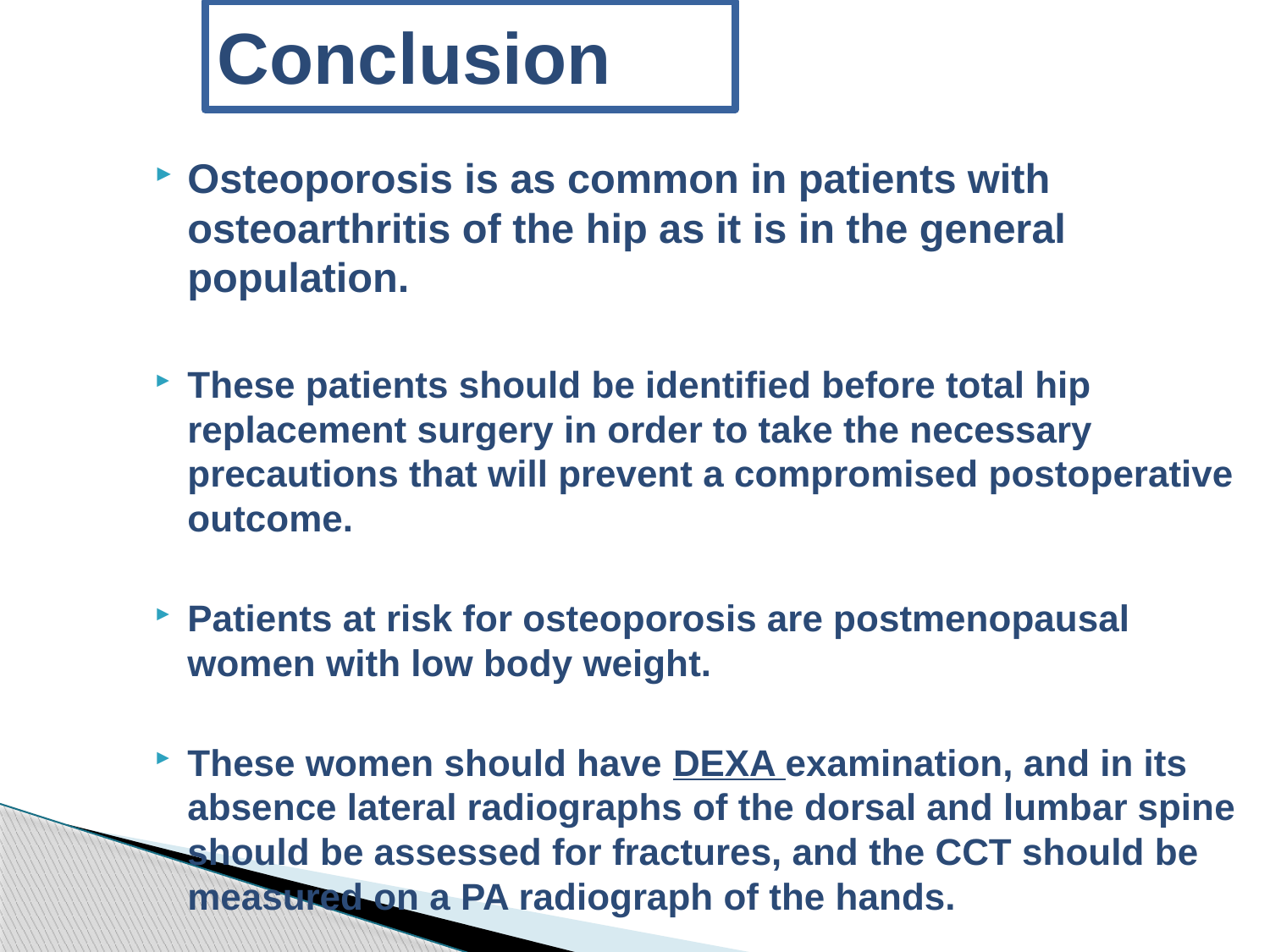

# Conclusion
Osteoporosis is as common in patients with osteoarthritis of the hip as it is in the general population.

These patients should be identified before total hip replacement surgery in order to take the necessary precautions that will prevent a compromised postoperative outcome.

Patients at risk for osteoporosis are postmenopausal women with low body weight.

These women should have DEXA examination, and in its absence lateral radiographs of the dorsal and lumbar spine should be assessed for fractures, and the CCT should be measured on a PA radiograph of the hands.